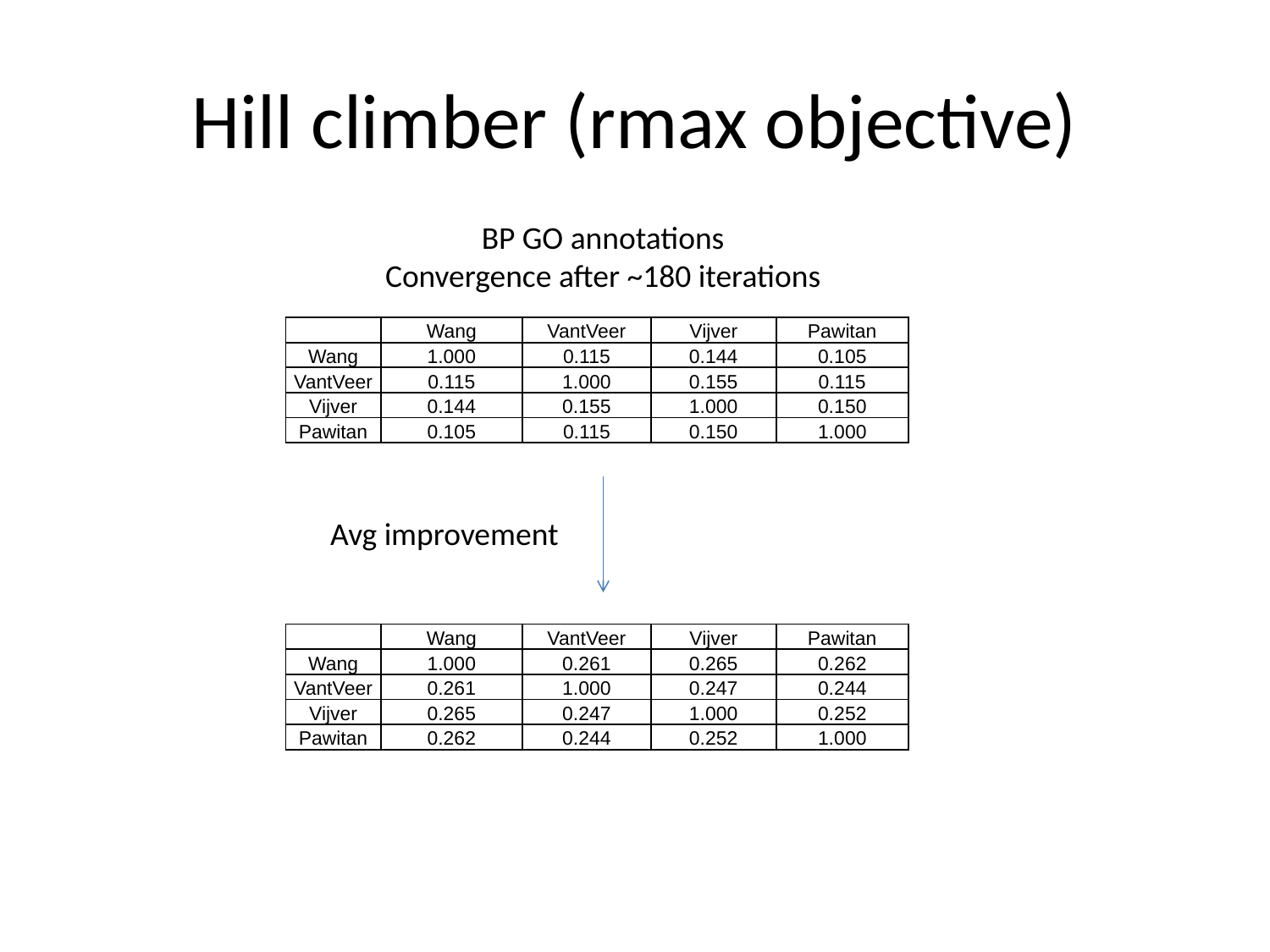

# Hill climber (rmax objective)
BP GO annotations
Convergence after ~180 iterations
|  | Wang | VantVeer | Vijver | Pawitan |
| --- | --- | --- | --- | --- |
| Wang | 1.000 | 0.115 | 0.144 | 0.105 |
| VantVeer | 0.115 | 1.000 | 0.155 | 0.115 |
| Vijver | 0.144 | 0.155 | 1.000 | 0.150 |
| Pawitan | 0.105 | 0.115 | 0.150 | 1.000 |
Avg improvement
|  | Wang | VantVeer | Vijver | Pawitan |
| --- | --- | --- | --- | --- |
| Wang | 1.000 | 0.261 | 0.265 | 0.262 |
| VantVeer | 0.261 | 1.000 | 0.247 | 0.244 |
| Vijver | 0.265 | 0.247 | 1.000 | 0.252 |
| Pawitan | 0.262 | 0.244 | 0.252 | 1.000 |